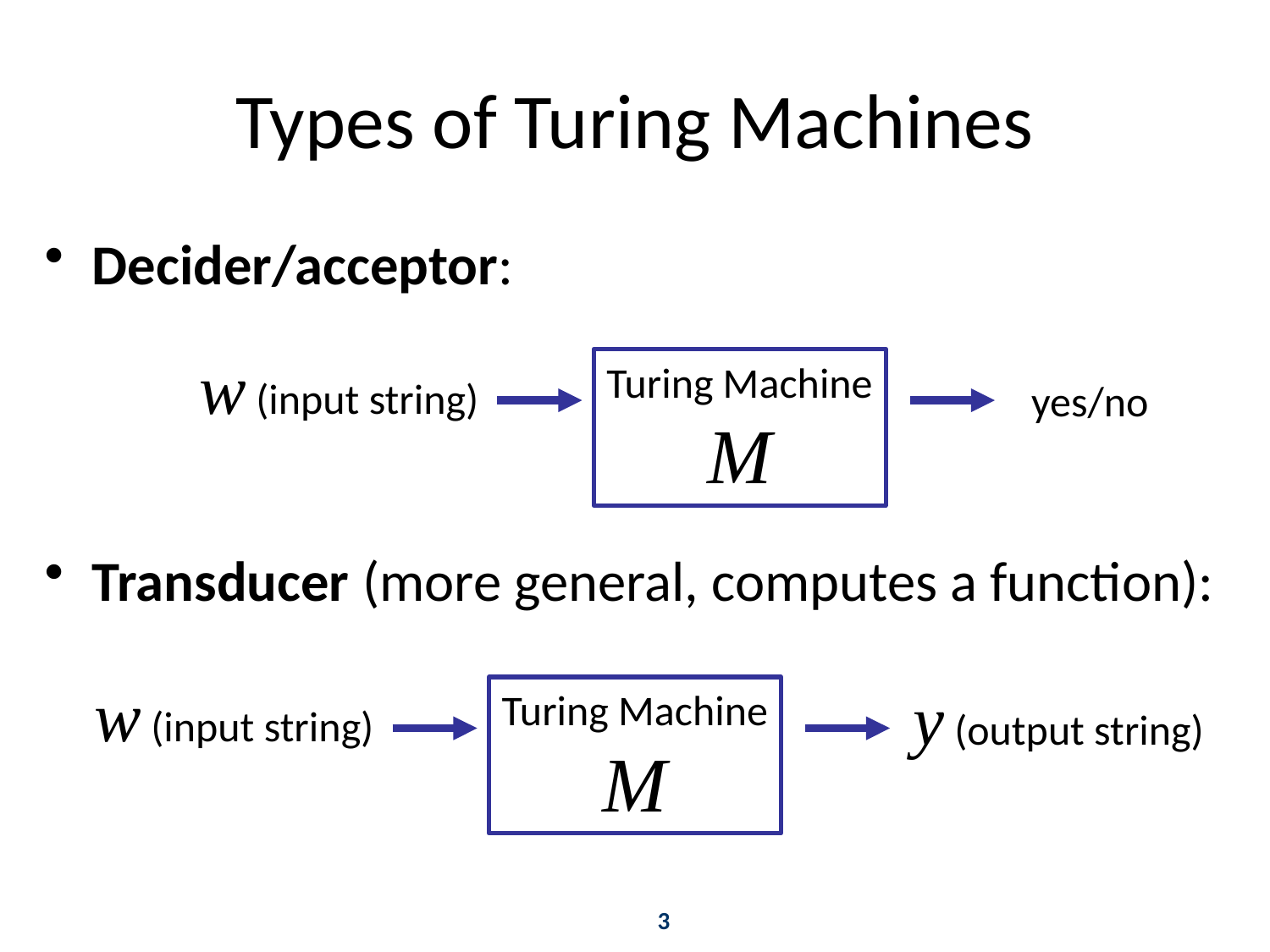

# Types of Turing Machines
Decider/acceptor:

Transducer (more general, computes a function):
w (input string)
Turing Machine
M
yes/no
w (input string)
y (output string)
Turing Machine
M